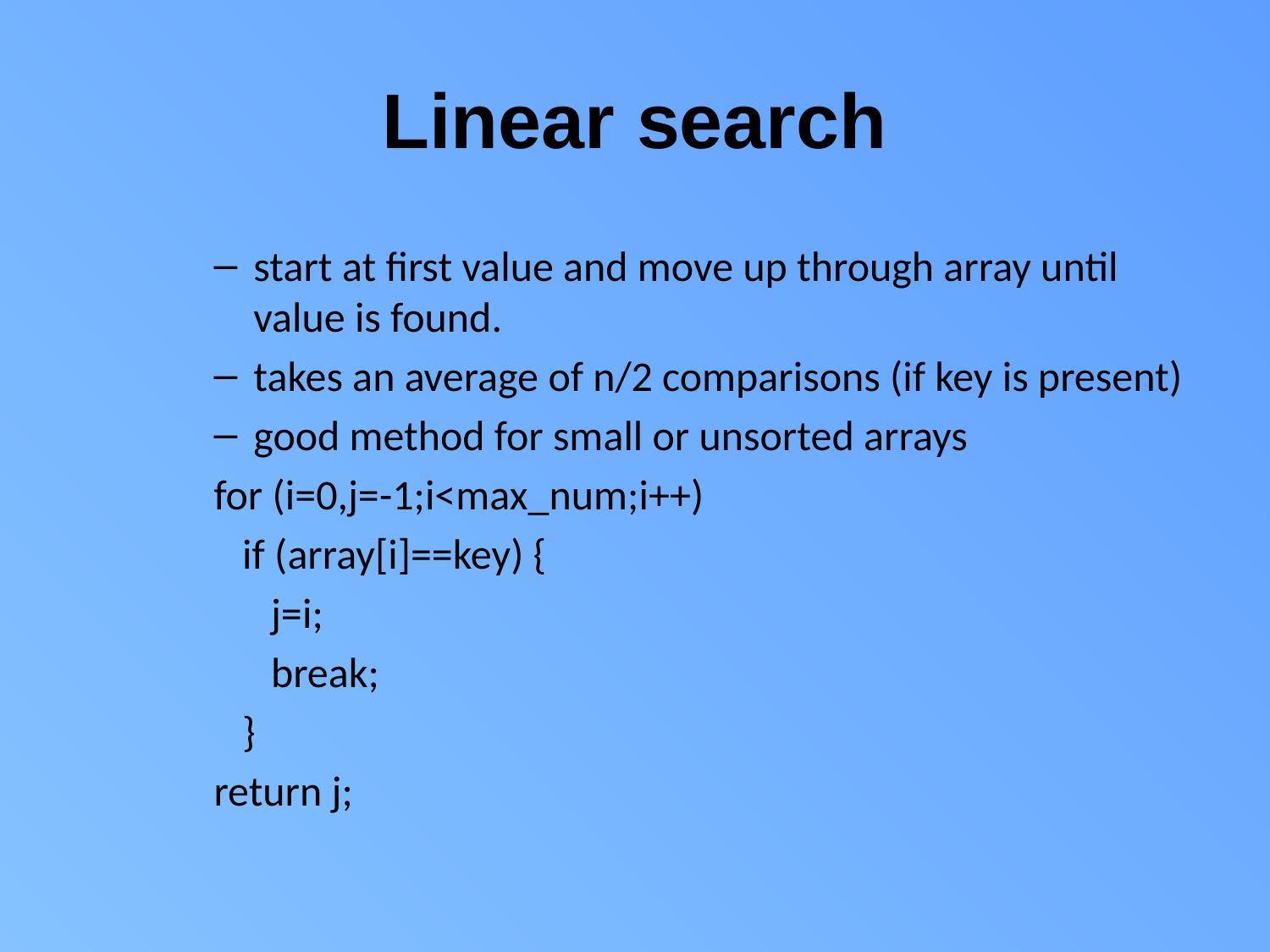

# Linear search
start at first value and move up through array until value is found.
takes an average of n/2 comparisons (if key is present)
good method for small or unsorted arrays
for (i=0,j=-1;i<max_num;i++)
   if (array[i]==key) {
      j=i;
      break;
   }
return j;